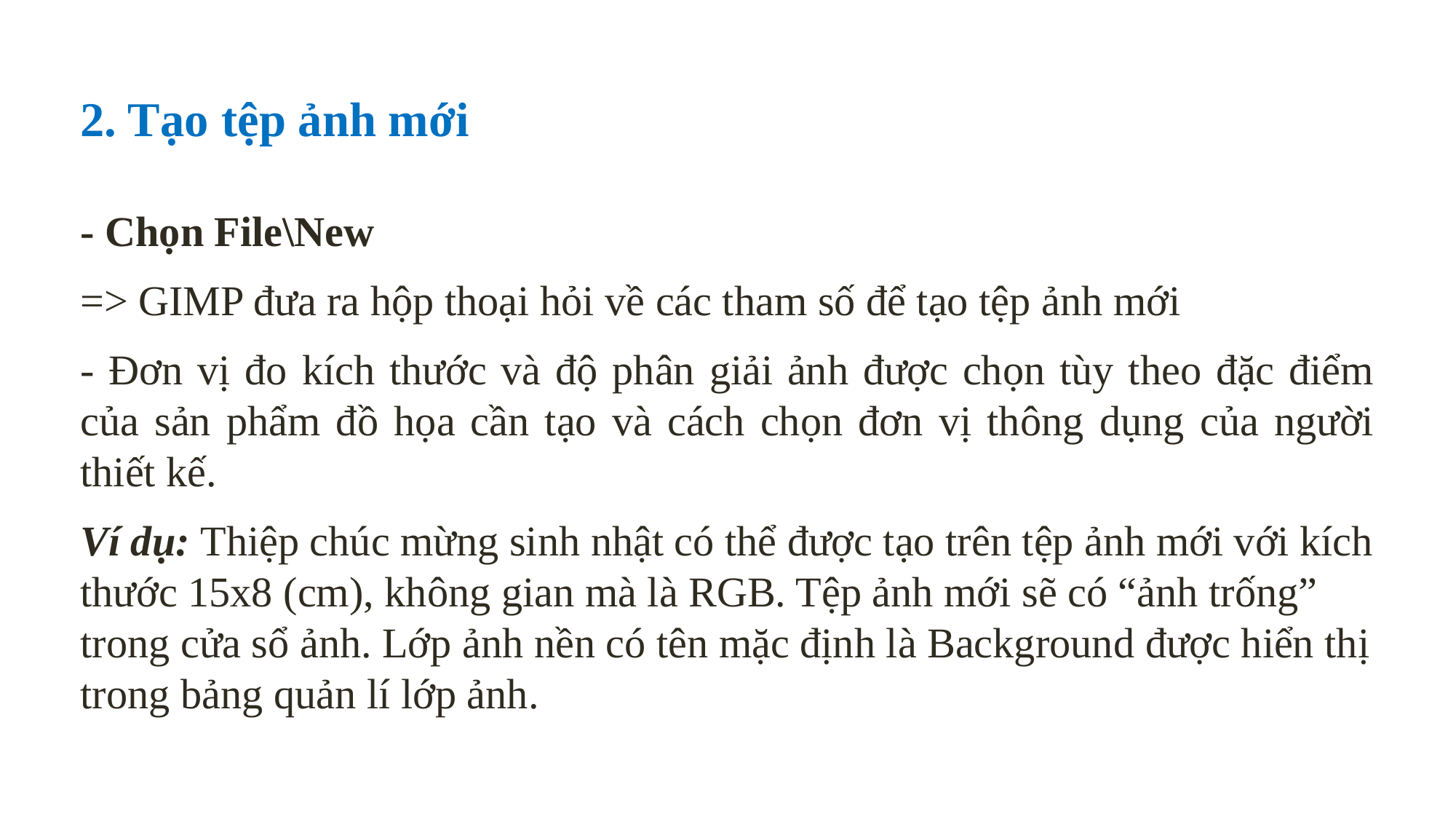

2. Tạo tệp ảnh mới
- Chọn File\New
=> GIMP đưa ra hộp thoại hỏi về các tham số để tạo tệp ảnh mới
- Đơn vị đo kích thước và độ phân giải ảnh được chọn tùy theo đặc điểm của sản phẩm đồ họa cần tạo và cách chọn đơn vị thông dụng của người thiết kế.
Ví dụ: Thiệp chúc mừng sinh nhật có thể được tạo trên tệp ảnh mới với kích thước 15x8 (cm), không gian mà là RGB. Tệp ảnh mới sẽ có “ảnh trống” trong cửa sổ ảnh. Lớp ảnh nền có tên mặc định là Background được hiển thị trong bảng quản lí lớp ảnh.